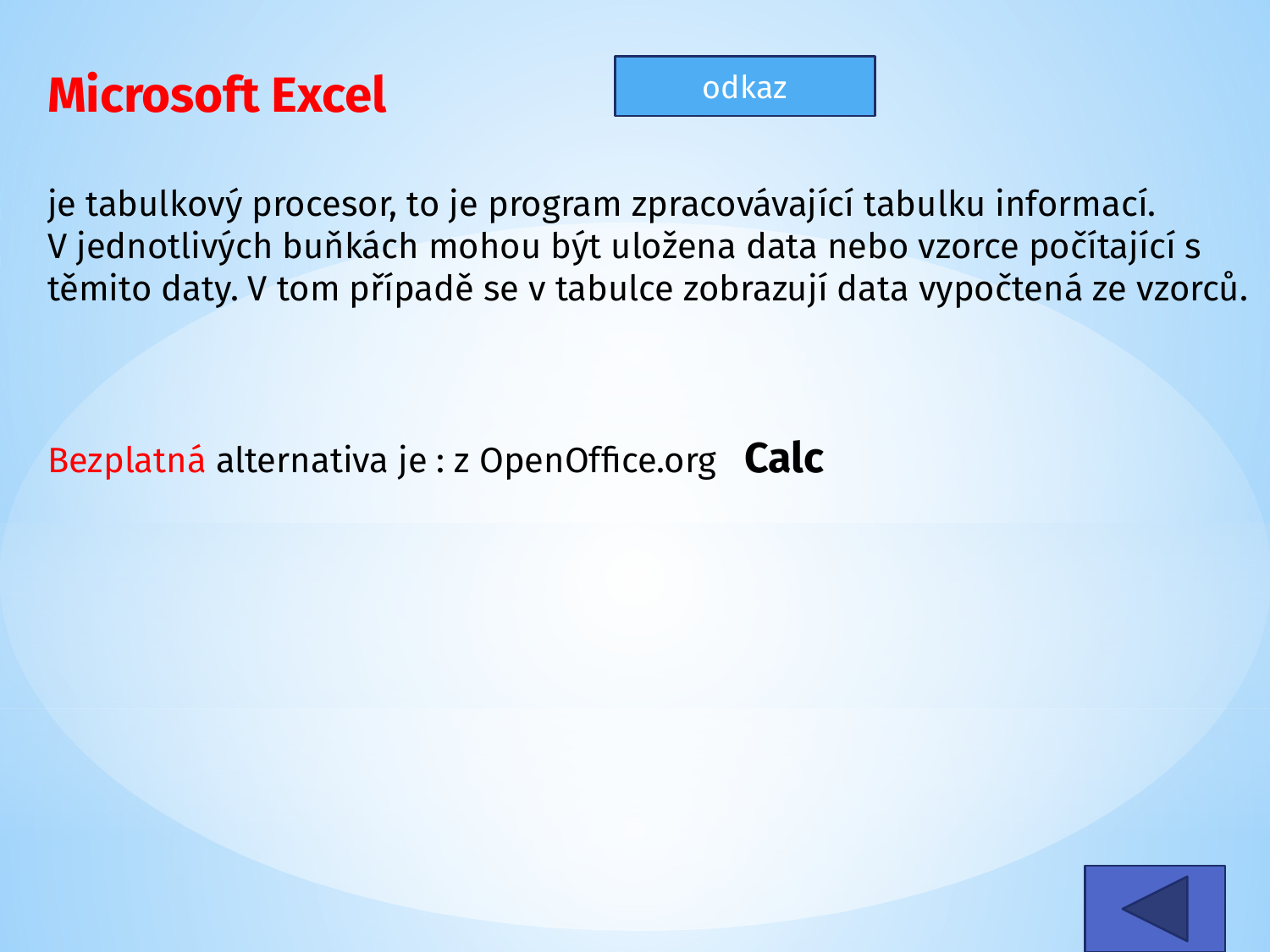

Microsoft Excel
je tabulkový procesor, to je program zpracovávající tabulku informací.
V jednotlivých buňkách mohou být uložena data nebo vzorce počítající s těmito daty. V tom případě se v tabulce zobrazují data vypočtená ze vzorců.
Bezplatná alternativa je : z OpenOffice.org   Calc
odkaz